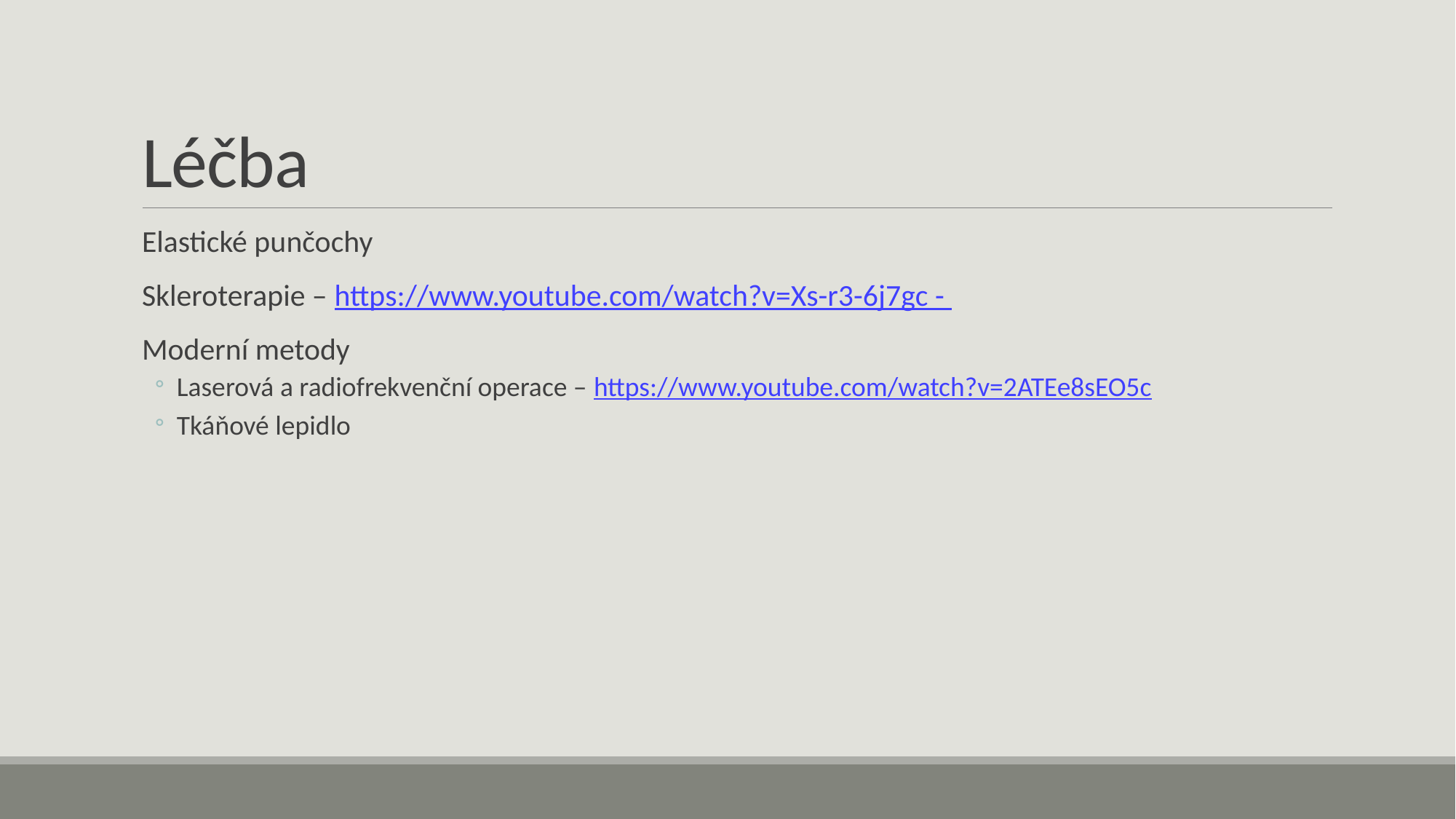

# Léčba
Elastické punčochy
Skleroterapie – https://www.youtube.com/watch?v=Xs-r3-6j7gc -
Moderní metody
Laserová a radiofrekvenční operace – https://www.youtube.com/watch?v=2ATEe8sEO5c
Tkáňové lepidlo